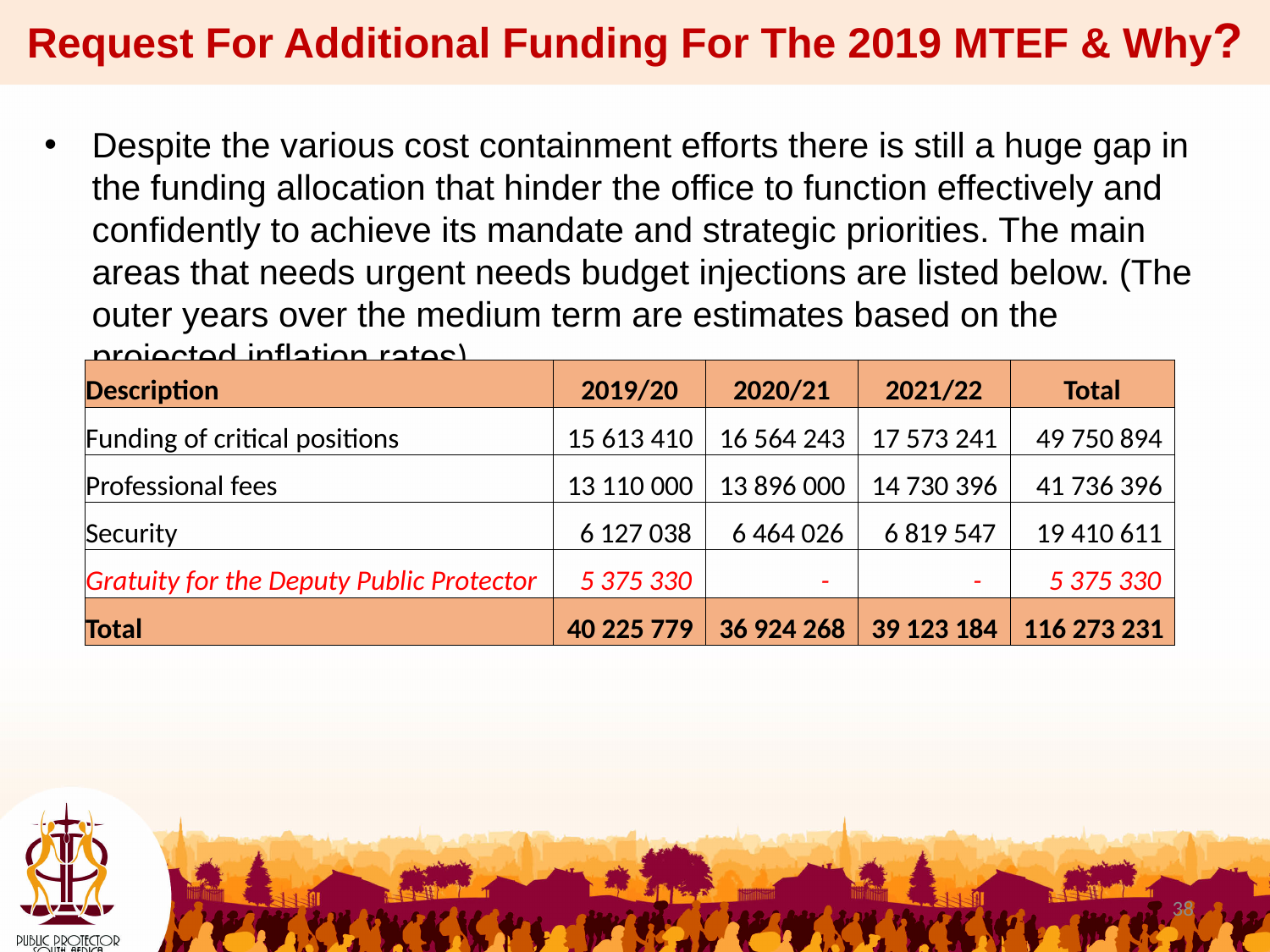

Request For Additional Funding For The 2019 MTEF & Why?

Despite the various cost containment efforts there is still a huge gap in the funding allocation that hinder the office to function effectively and confidently to achieve its mandate and strategic priorities. The main areas that needs urgent needs budget injections are listed below. (The outer years over the medium term are estimates based on the projected inflation rates)

| Description | 2019/20 | 2020/21 | 2021/22 | Total |
| --- | --- | --- | --- | --- |
| Funding of critical positions | 15 613 410 | 16 564 243 | 17 573 241 | 49 750 894 |
| Professional fees | 13 110 000 | 13 896 000 | 14 730 396 | 41 736 396 |
| Security | 6 127 038 | 6 464 026 | 6 819 547 | 19 410 611 |
| Gratuity for the Deputy Public Protector | 5 375 330 | - | - | 5 375 330 |
| Total | 40 225 779 | 36 924 268 | 39 123 184 | 116 273 231 |
38